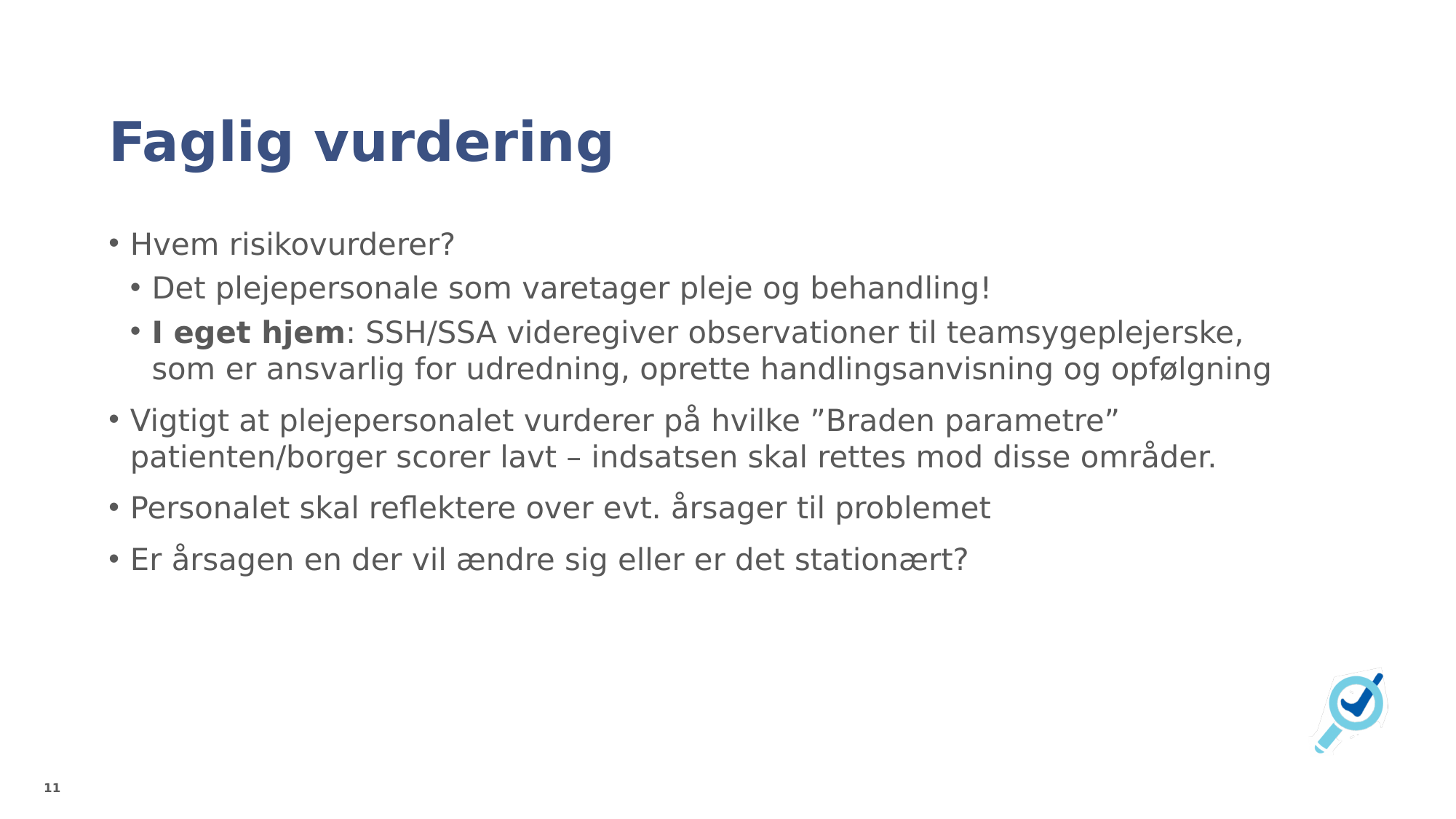

# Faglig vurdering
Hvem risikovurderer?
Det plejepersonale som varetager pleje og behandling!
I eget hjem: SSH/SSA videregiver observationer til teamsygeplejerske, som er ansvarlig for udredning, oprette handlingsanvisning og opfølgning
Vigtigt at plejepersonalet vurderer på hvilke ”Braden parametre” patienten/borger scorer lavt – indsatsen skal rettes mod disse områder.
Personalet skal reflektere over evt. årsager til problemet
Er årsagen en der vil ændre sig eller er det stationært?

11